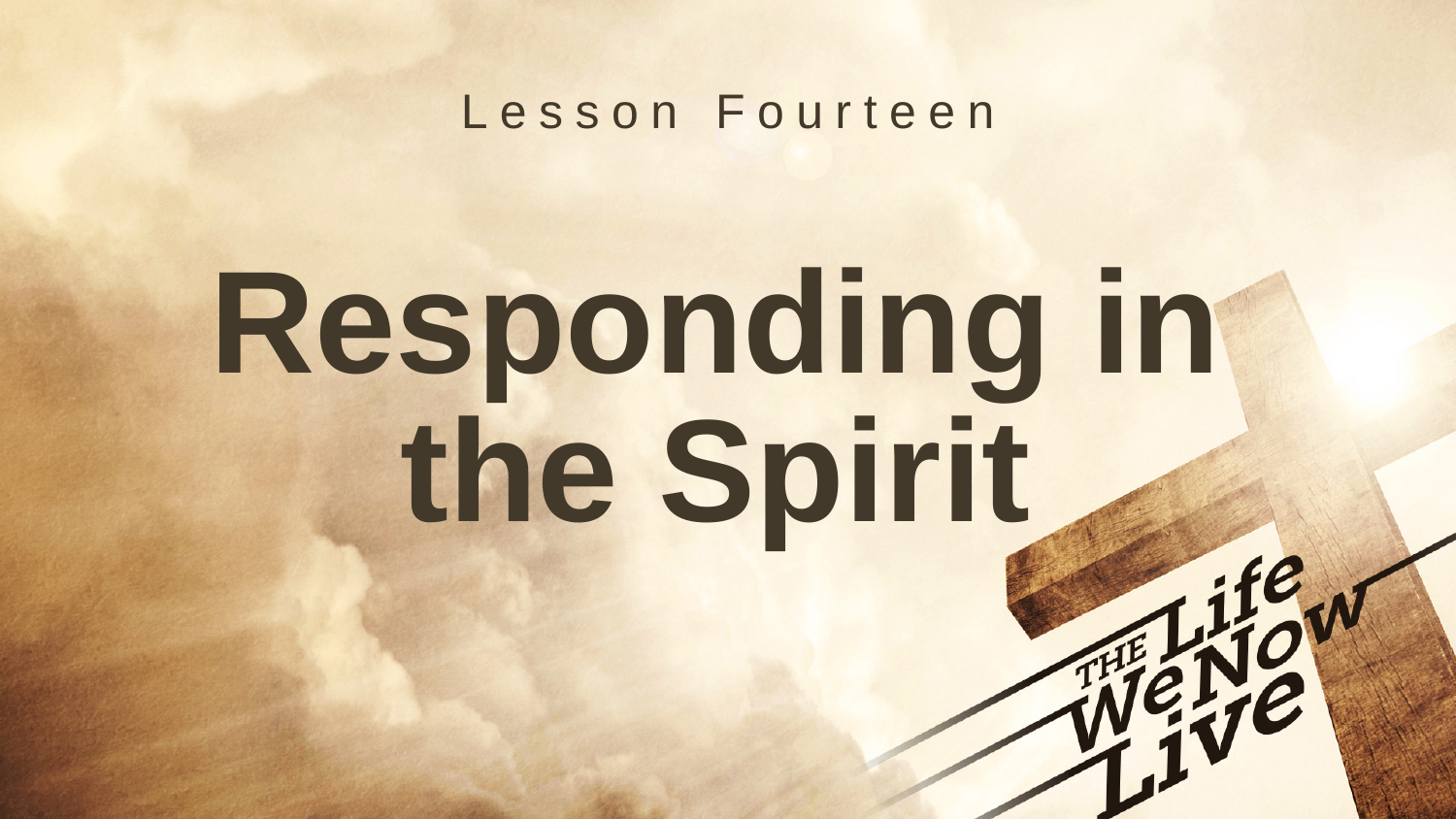

Lesson Fourteen
# Responding in the Spirit